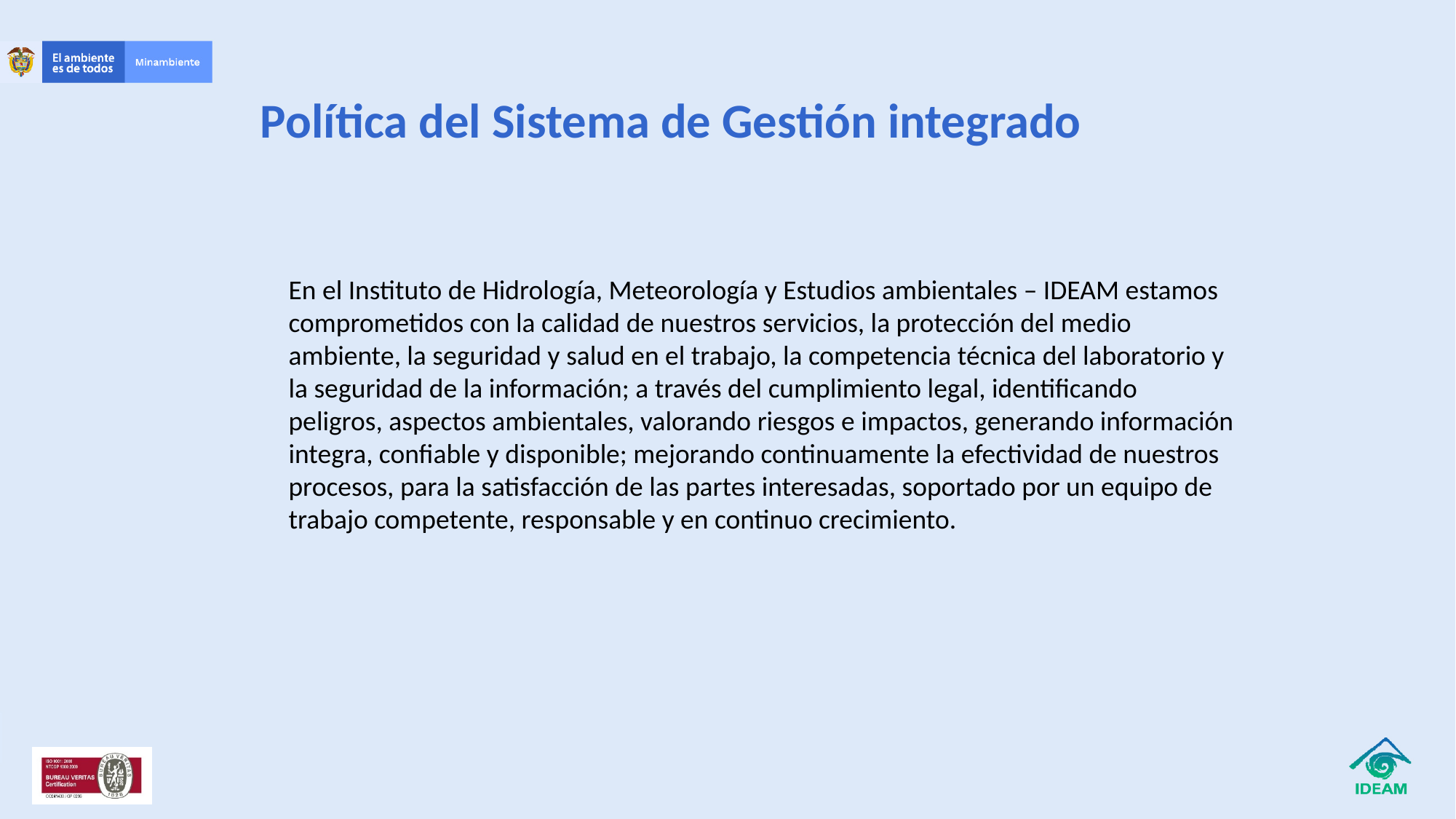

Política del Sistema de Gestión integrado
En el Instituto de Hidrología, Meteorología y Estudios ambientales – IDEAM estamos comprometidos con la calidad de nuestros servicios, la protección del medio ambiente, la seguridad y salud en el trabajo, la competencia técnica del laboratorio y la seguridad de la información; a través del cumplimiento legal, identificando peligros, aspectos ambientales, valorando riesgos e impactos, generando información integra, confiable y disponible; mejorando continuamente la efectividad de nuestros procesos, para la satisfacción de las partes interesadas, soportado por un equipo de trabajo competente, responsable y en continuo crecimiento.